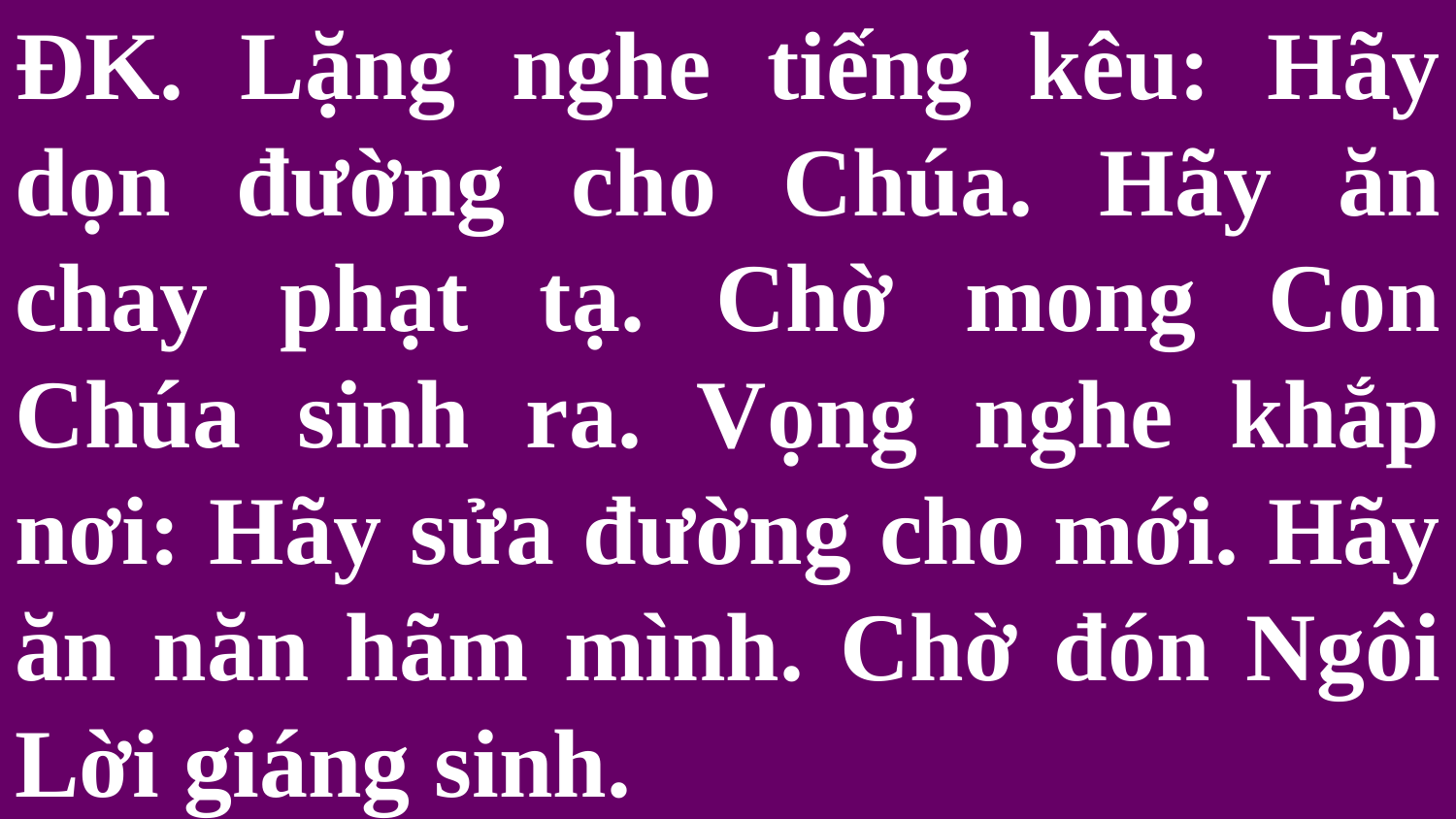

# ĐK. Lặng nghe tiếng kêu: Hãy dọn đường cho Chúa. Hãy ăn chay phạt tạ. Chờ mong Con Chúa sinh ra. Vọng nghe khắp nơi: Hãy sửa đường cho mới. Hãy ăn năn hãm mình. Chờ đón Ngôi Lời giáng sinh.